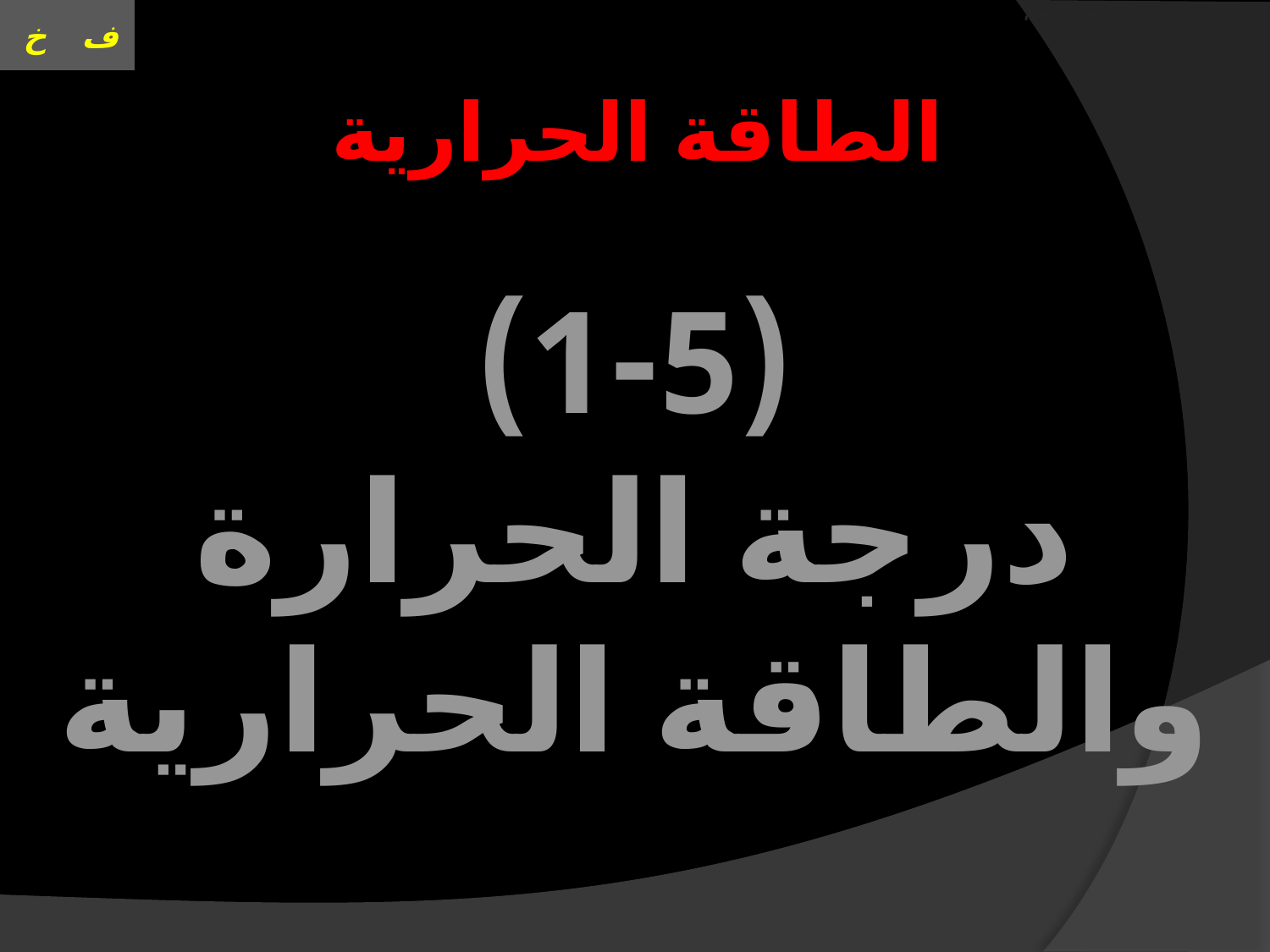

# العنوان الحركة على خط مستقيم
الطاقة الحرارية
(1-5)
درجة الحرارة والطاقة الحرارية